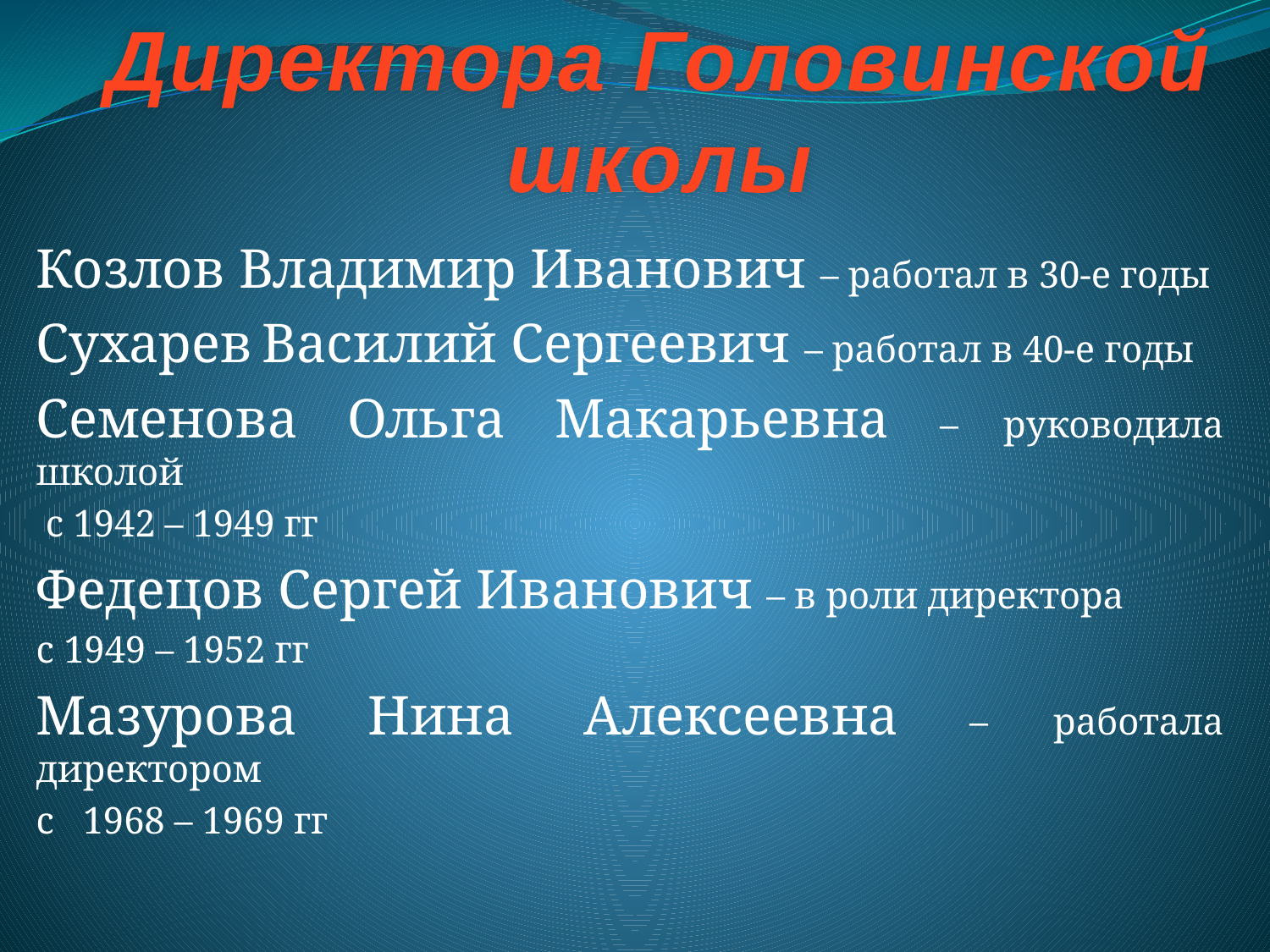

Директора Головинской школы
Козлов Владимир Иванович – работал в 30-е годы
Сухарев Василий Сергеевич – работал в 40-е годы
Семенова Ольга Макарьевна – руководила школой
 с 1942 – 1949 гг
Федецов Сергей Иванович – в роли директора
с 1949 – 1952 гг
Мазурова Нина Алексеевна – работала директором
с   1968 – 1969 гг